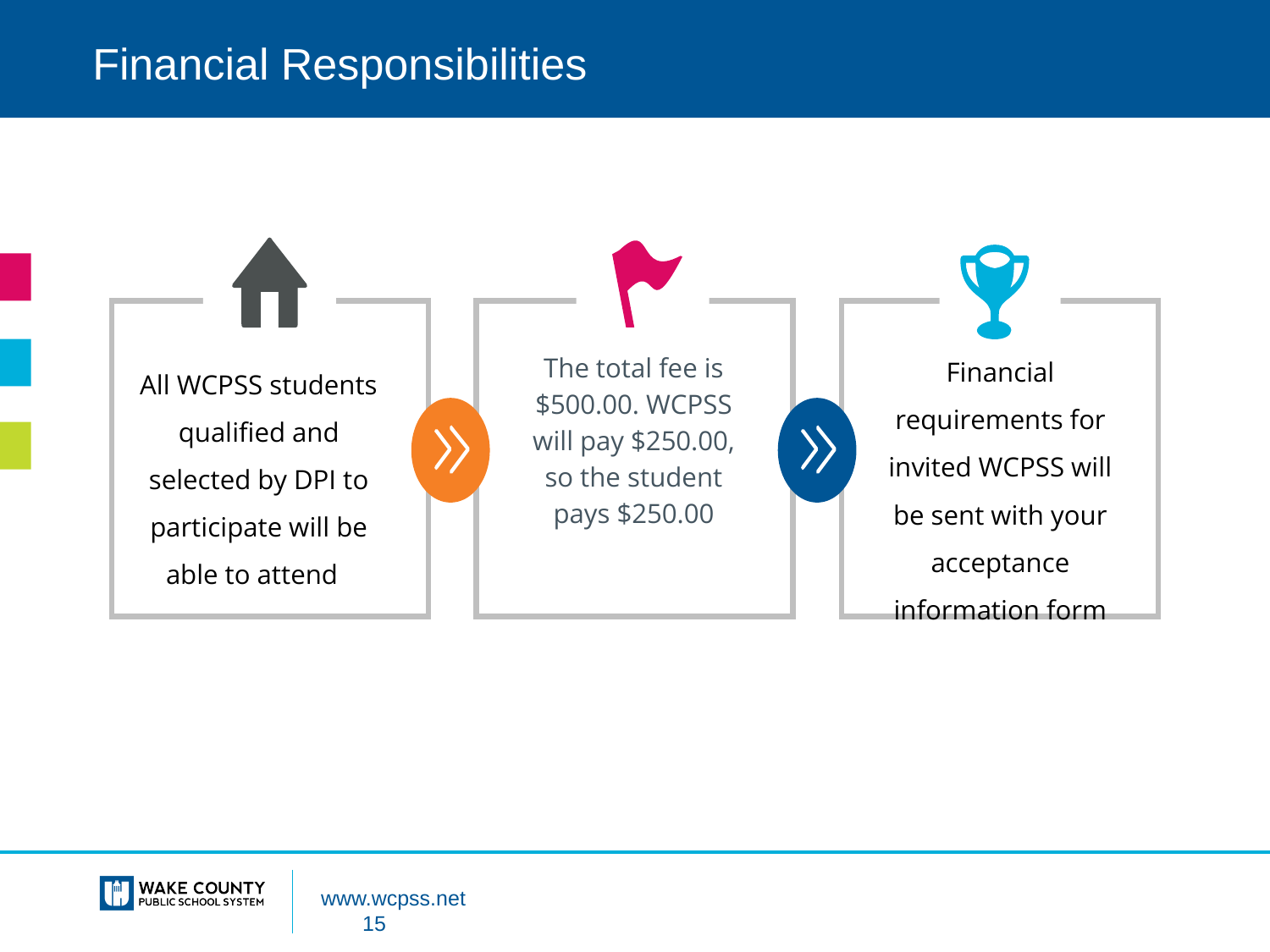

# Financial Responsibilities

Financial requirements for invited WCPSS will be sent with your acceptance information form
The total fee is $500.00. WCPSS will pay $250.00, so the student pays $250.00
All WCPSS students qualified and selected by DPI to participate will be able to attend